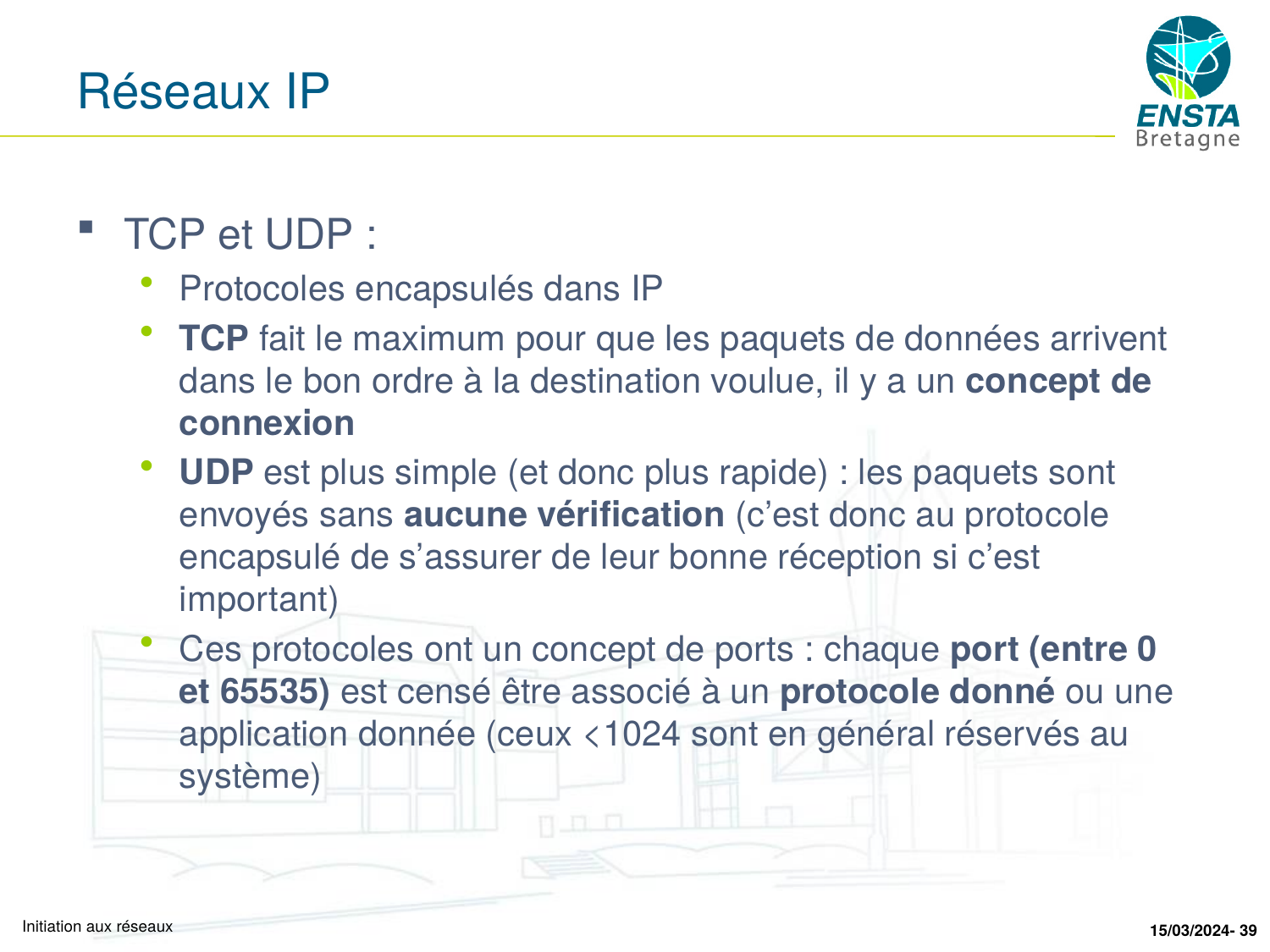

# Réseaux IP
TCP et UDP :
Protocoles encapsulés dans IP
TCP fait le maximum pour que les paquets de données arrivent dans le bon ordre à la destination voulue, il y a un concept de connexion
UDP est plus simple (et donc plus rapide) : les paquets sont envoyés sans aucune vérification (c’est donc au protocole encapsulé de s’assurer de leur bonne réception si c’est important)
Ces protocoles ont un concept de ports : chaque port (entre 0 et 65535) est censé être associé à un protocole donné ou une application donnée (ceux <1024 sont en général réservés au système)